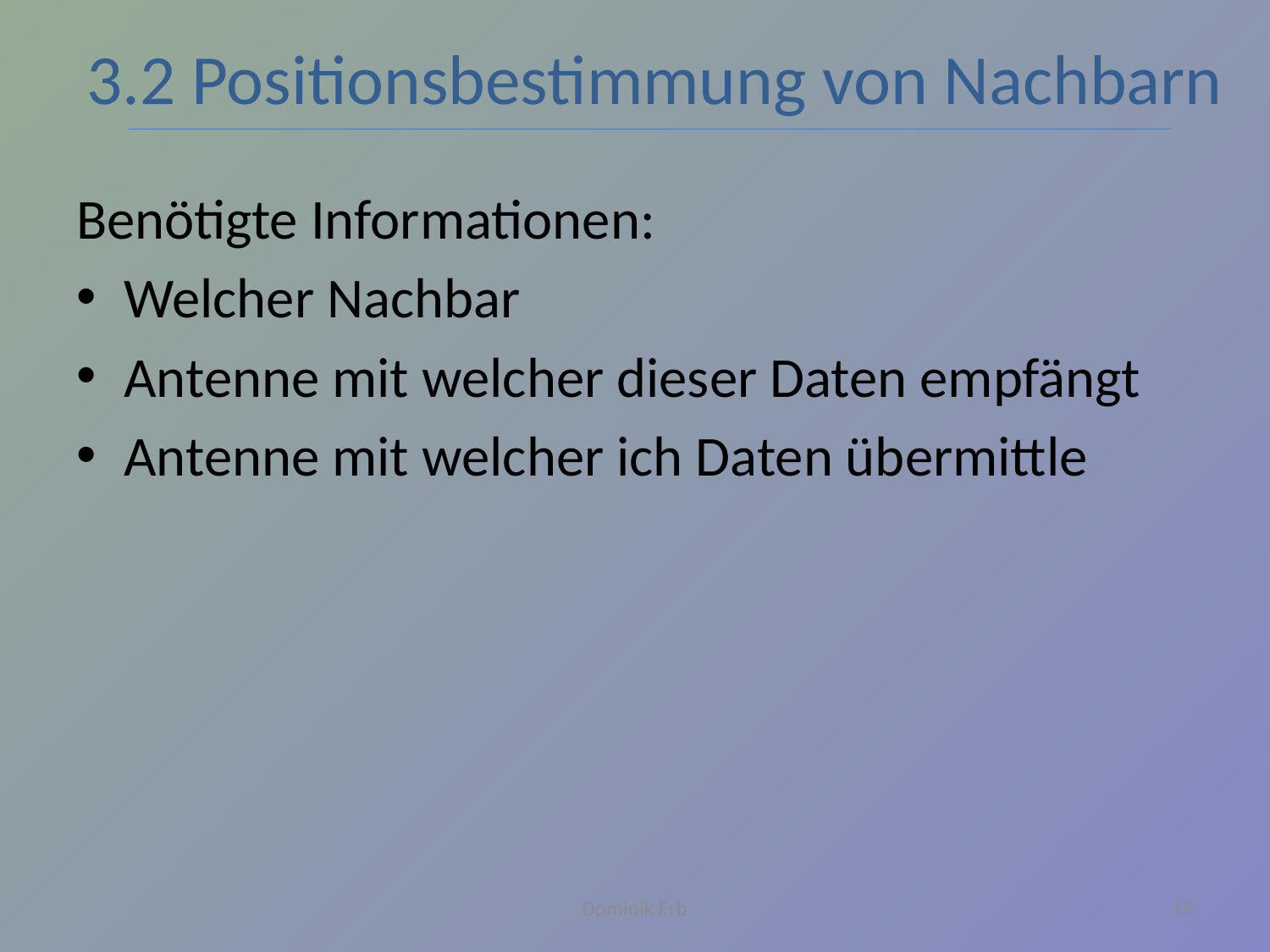

3.2 Positionsbestimmung von Nachbarn
Benötigte Informationen:
Welcher Nachbar
Antenne mit welcher dieser Daten empfängt
Antenne mit welcher ich Daten übermittle
Dominik Erb
19